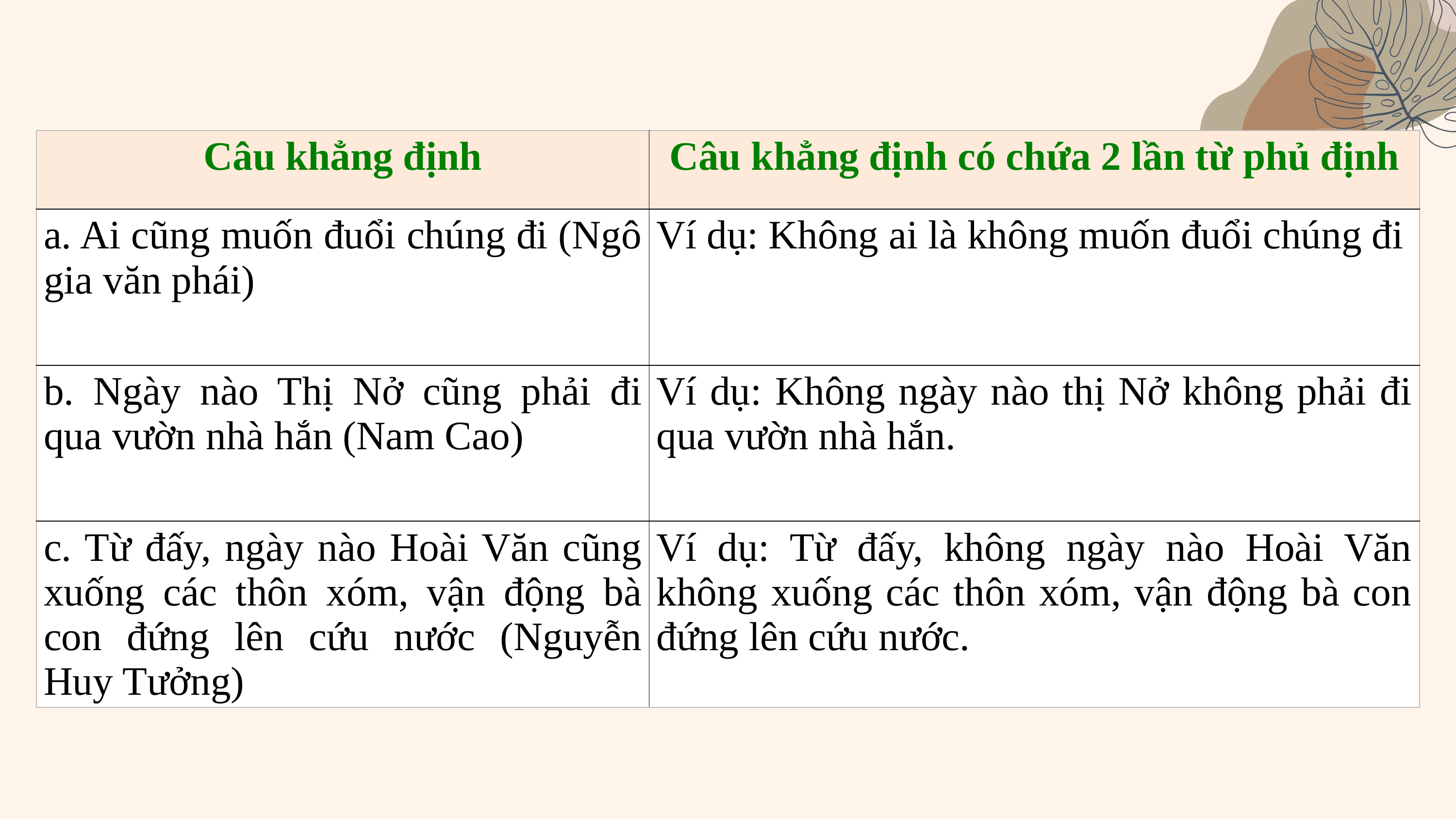

| Câu khẳng định | Câu khẳng định có chứa 2 lần từ phủ định |
| --- | --- |
| a. Ai cũng muốn đuổi chúng đi (Ngô gia văn phái) | Ví dụ: Không ai là không muốn đuổi chúng đi |
| b. Ngày nào Thị Nở cũng phải đi qua vườn nhà hắn (Nam Cao) | Ví dụ: Không ngày nào thị Nở không phải đi qua vườn nhà hắn. |
| c. Từ đấy, ngày nào Hoài Văn cũng xuống các thôn xóm, vận động bà con đứng lên cứu nước (Nguyễn Huy Tưởng) | Ví dụ: Từ đấy, không ngày nào Hoài Văn không xuống các thôn xóm, vận động bà con đứng lên cứu nước. |